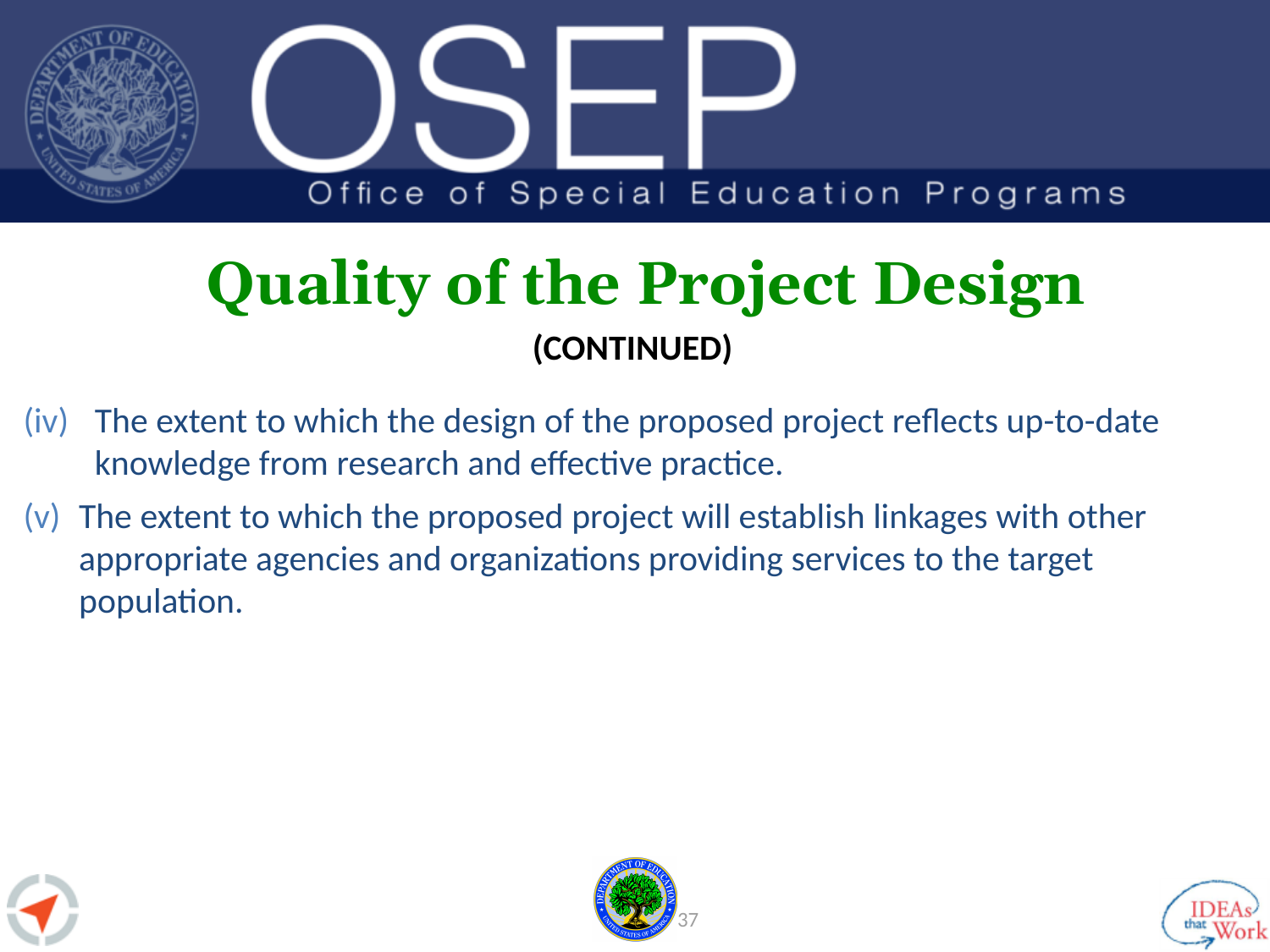

# Quality of the Project Design
(continued)
The extent to which the design of the proposed project reflects up-to-date knowledge from research and effective practice.
The extent to which the proposed project will establish linkages with other appropriate agencies and organizations providing services to the target population.

37